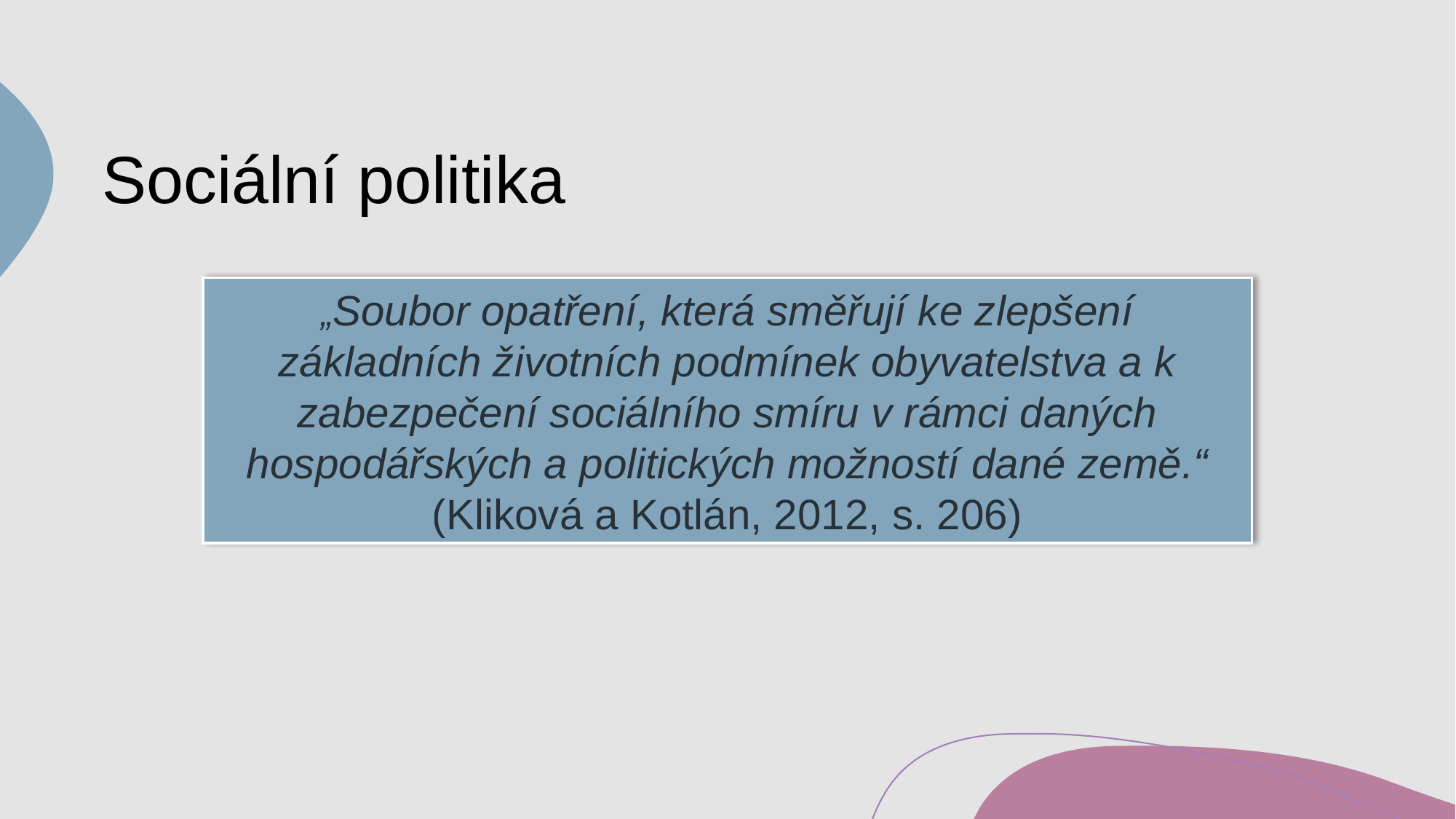

# Sociální politika
„Soubor opatření, která směřují ke zlepšení základních životních podmínek obyvatelstva a k zabezpečení sociálního smíru v rámci daných hospodářských a politických možností dané země.“
(Kliková a Kotlán, 2012, s. 206)